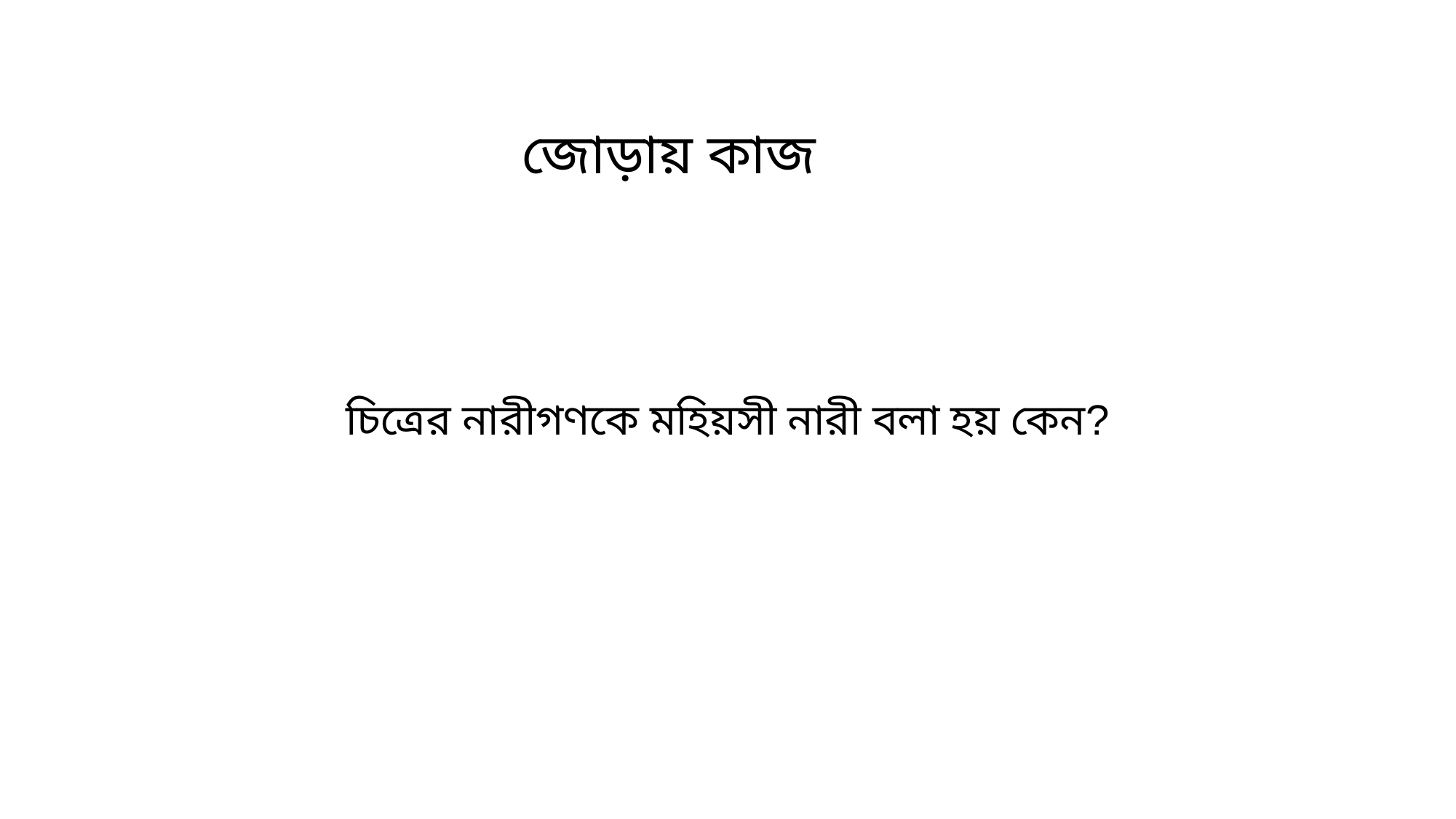

জোড়ায় কাজ
চিত্রের নারীগণকে মহিয়সী নারী বলা হয় কেন?